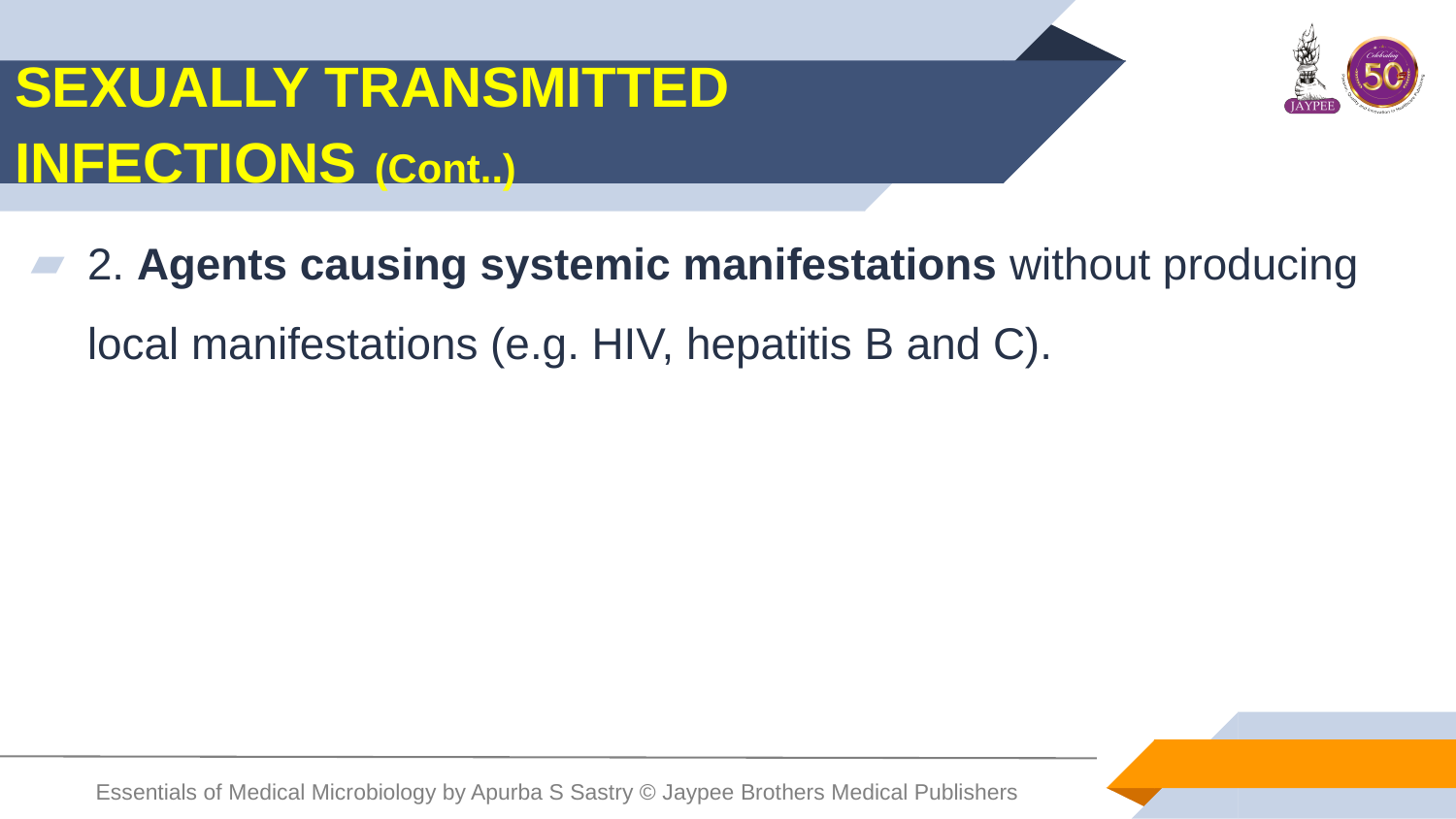

# SEXUALLY TRANSMITTED INFECTIONS (Cont..)
2. Agents causing systemic manifestations without producing local manifestations (e.g. HIV, hepatitis B and C).